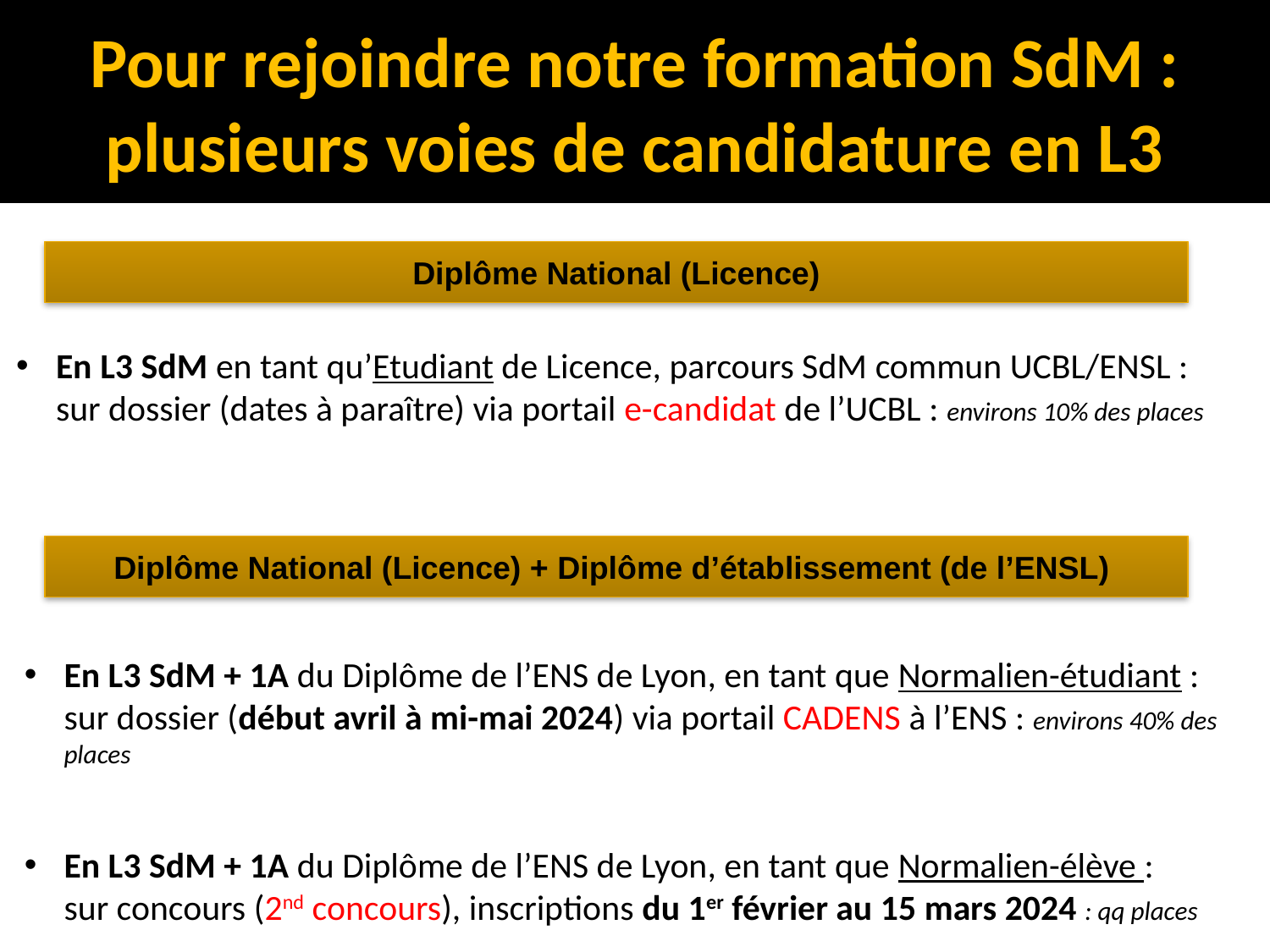

Pour rejoindre notre formation SdM : plusieurs voies de candidature en L3
Diplôme National (Licence)
En L3 SdM en tant qu’Etudiant de Licence, parcours SdM commun UCBL/ENSL :
sur dossier (dates à paraître) via portail e-candidat de l’UCBL : environs 10% des places
Diplôme National (Licence) + Diplôme d’établissement (de l’ENSL)
En L3 SdM + 1A du Diplôme de l’ENS de Lyon, en tant que Normalien-étudiant : sur dossier (début avril à mi-mai 2024) via portail CADENS à l’ENS : environs 40% des places

En L3 SdM + 1A du Diplôme de l’ENS de Lyon, en tant que Normalien-élève :
sur concours (2nd concours), inscriptions du 1er février au 15 mars 2024 : qq places